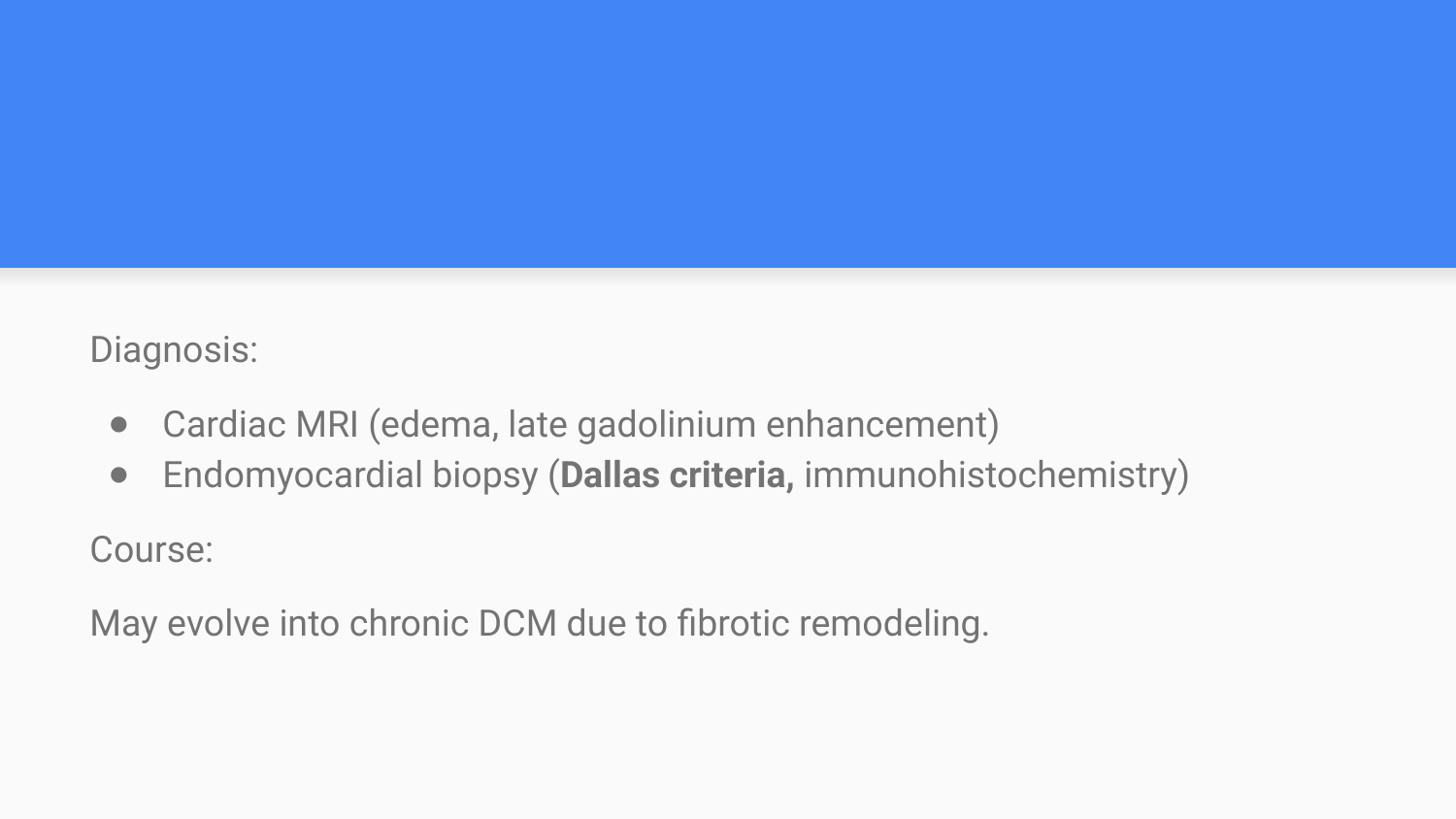

#
Diagnosis:
Cardiac MRI (edema, late gadolinium enhancement)
Endomyocardial biopsy (Dallas criteria, immunohistochemistry)
Course:
May evolve into chronic DCM due to fibrotic remodeling.